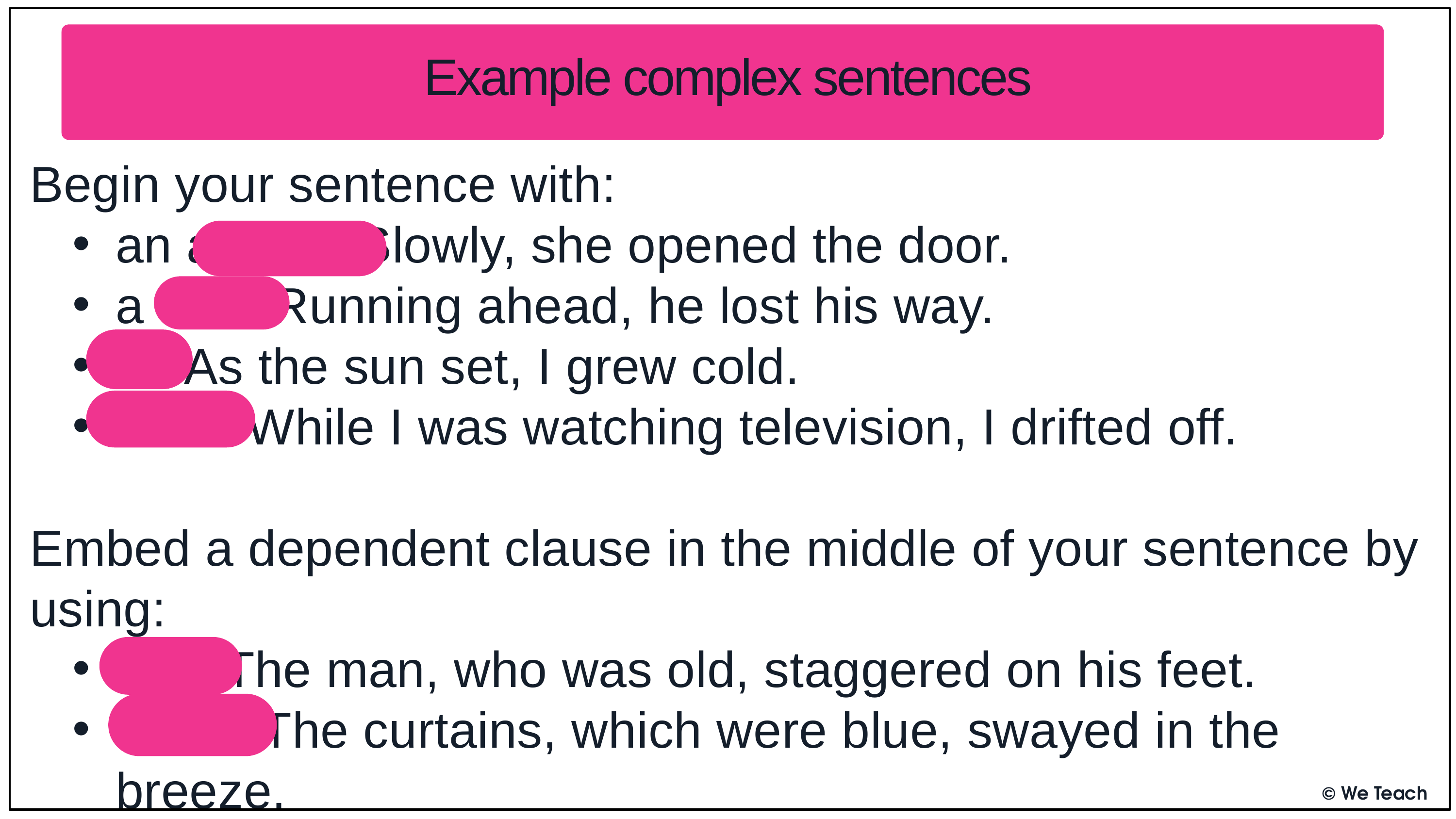

Example complex sentences

Begin your sentence with:
an adverb Slowly, she opened the door.
a verb Running ahead, he lost his way.
as As the sun set, I grew cold.
while While I was watching television, I drifted off.

Embed a dependent clause in the middle of your sentence by using:
who The man, who was old, staggered on his feet.
which The curtains, which were blue, swayed in the breeze.

© We Teach